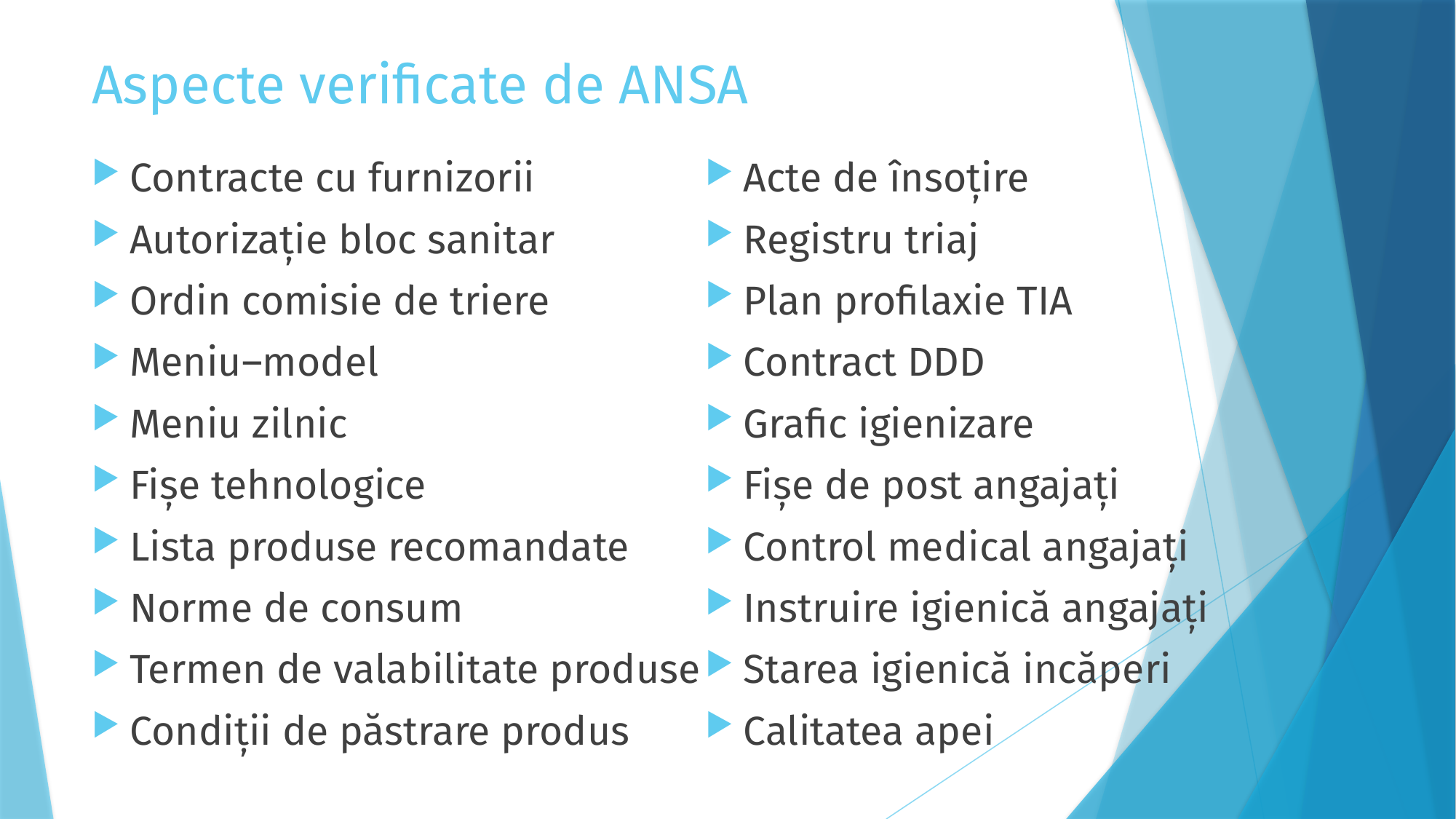

# Aspecte verificate de ANSA
Contracte cu furnizorii
Autorizație bloc sanitar
Ordin comisie de triere
Meniu–model
Meniu zilnic
Fișe tehnologice
Lista produse recomandate
Norme de consum
Termen de valabilitate produse
Condiții de păstrare produs
Acte de însoțire
Registru triaj
Plan profilaxie TIA
Contract DDD
Grafic igienizare
Fișe de post angajați
Control medical angajați
Instruire igienică angajați
Starea igienică incăperi
Calitatea apei